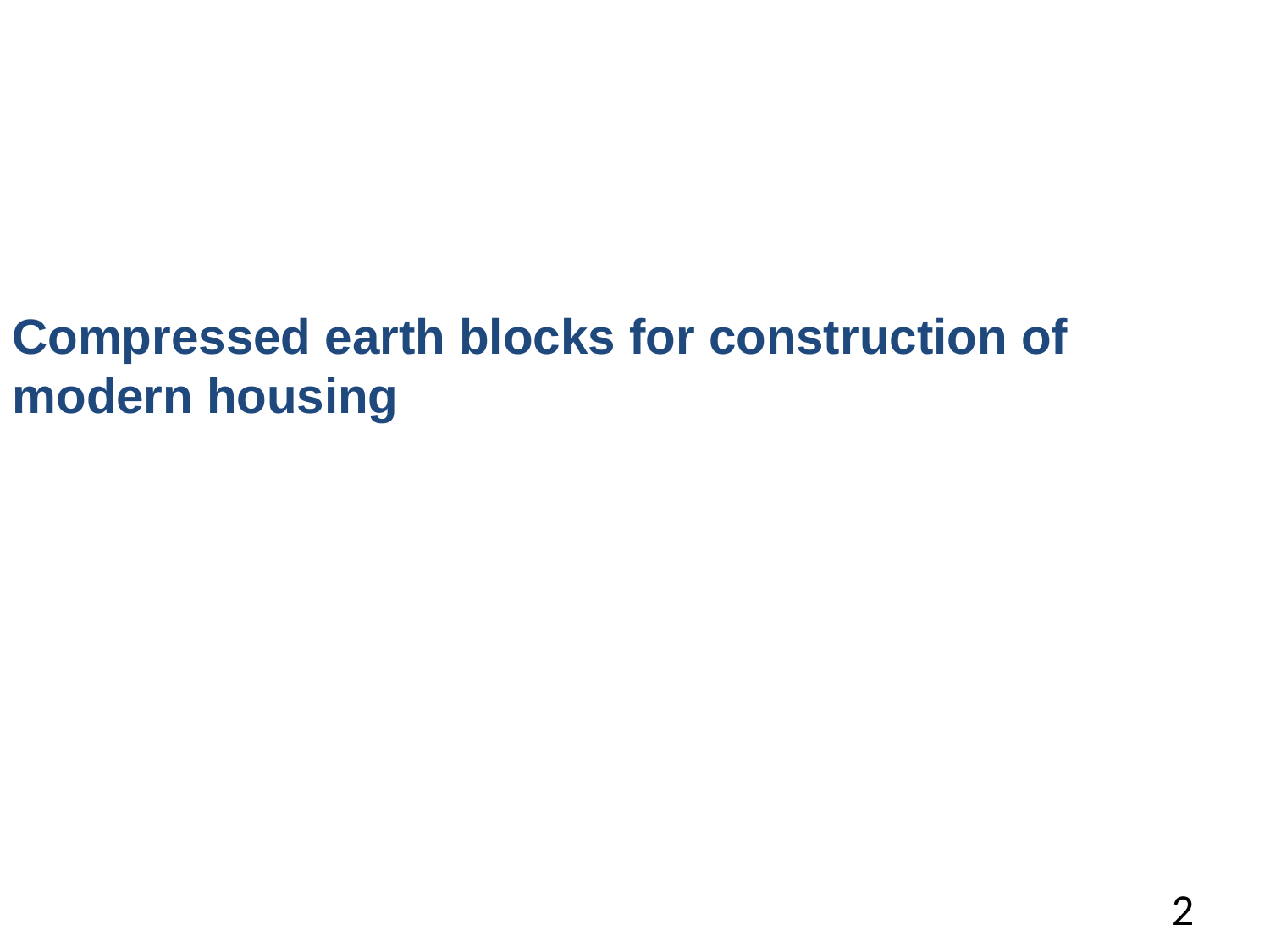

Compressed earth blocks for construction of modern housing
2